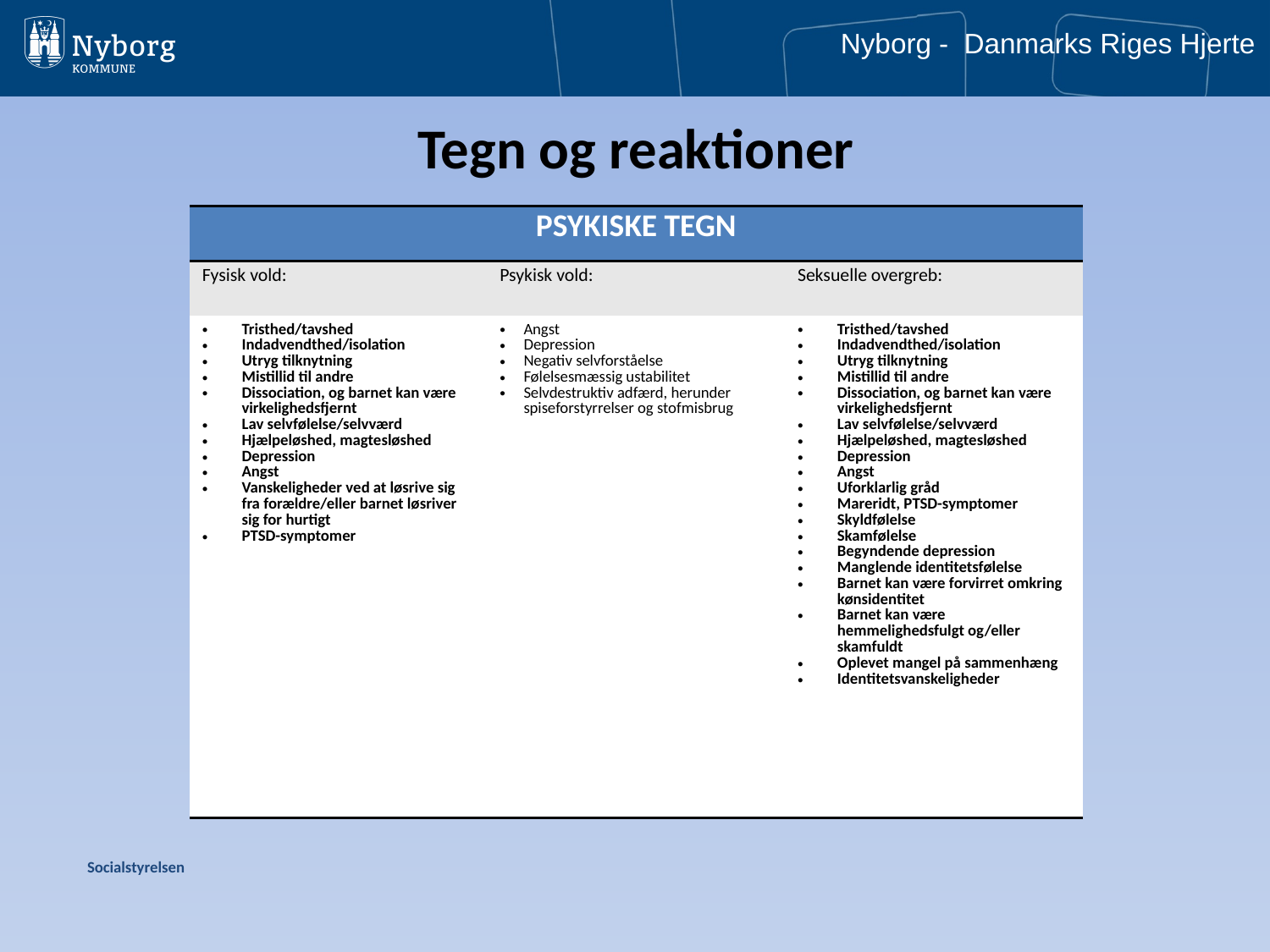

# Tegn og reaktioner
| PSYKISKE TEGN |  |  |
| --- | --- | --- |
| Fysisk vold: | Psykisk vold: | Seksuelle overgreb: |
| Tristhed/tavshed Indadvendthed/isolation Utryg tilknytning Mistillid til andre Dissociation, og barnet kan være virkelighedsfjernt Lav selvfølelse/selvværd Hjælpeløshed, magtesløshed Depression Angst Vanskeligheder ved at løsrive sig fra forældre/eller barnet løsriver sig for hurtigt PTSD-symptomer | Angst Depression Negativ selvforståelse Følelsesmæssig ustabilitet Selvdestruktiv adfærd, herunder spiseforstyrrelser og stofmisbrug | Tristhed/tavshed Indadvendthed/isolation Utryg tilknytning Mistillid til andre Dissociation, og barnet kan være virkelighedsfjernt Lav selvfølelse/selvværd Hjælpeløshed, magtesløshed Depression Angst Uforklarlig gråd Mareridt, PTSD-symptomer Skyldfølelse Skamfølelse Begyndende depression Manglende identitetsfølelse Barnet kan være forvirret omkring kønsidentitet Barnet kan være hemmelighedsfulgt og/eller skamfuldt Oplevet mangel på sammenhæng Identitetsvanskeligheder |